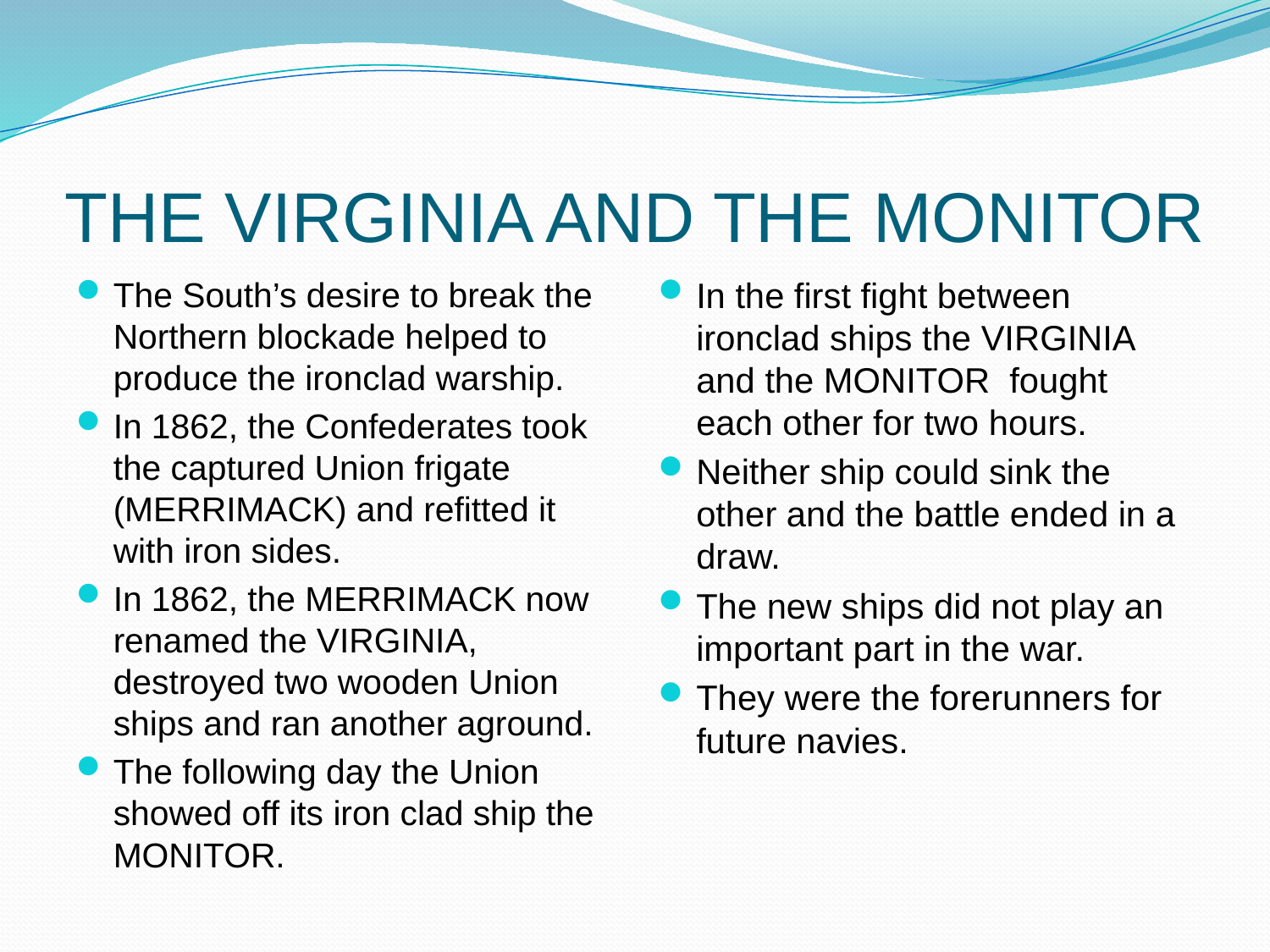

# THE VIRGINIA AND THE MONITOR
The South’s desire to break the Northern blockade helped to produce the ironclad warship.
In 1862, the Confederates took the captured Union frigate (MERRIMACK) and refitted it with iron sides.
In 1862, the MERRIMACK now renamed the VIRGINIA, destroyed two wooden Union ships and ran another aground.
The following day the Union showed off its iron clad ship the MONITOR.

In the first fight between ironclad ships the VIRGINIA  and the MONITOR  fought each other for two hours.
Neither ship could sink the other and the battle ended in a draw.
The new ships did not play an important part in the war.
They were the forerunners for future navies.